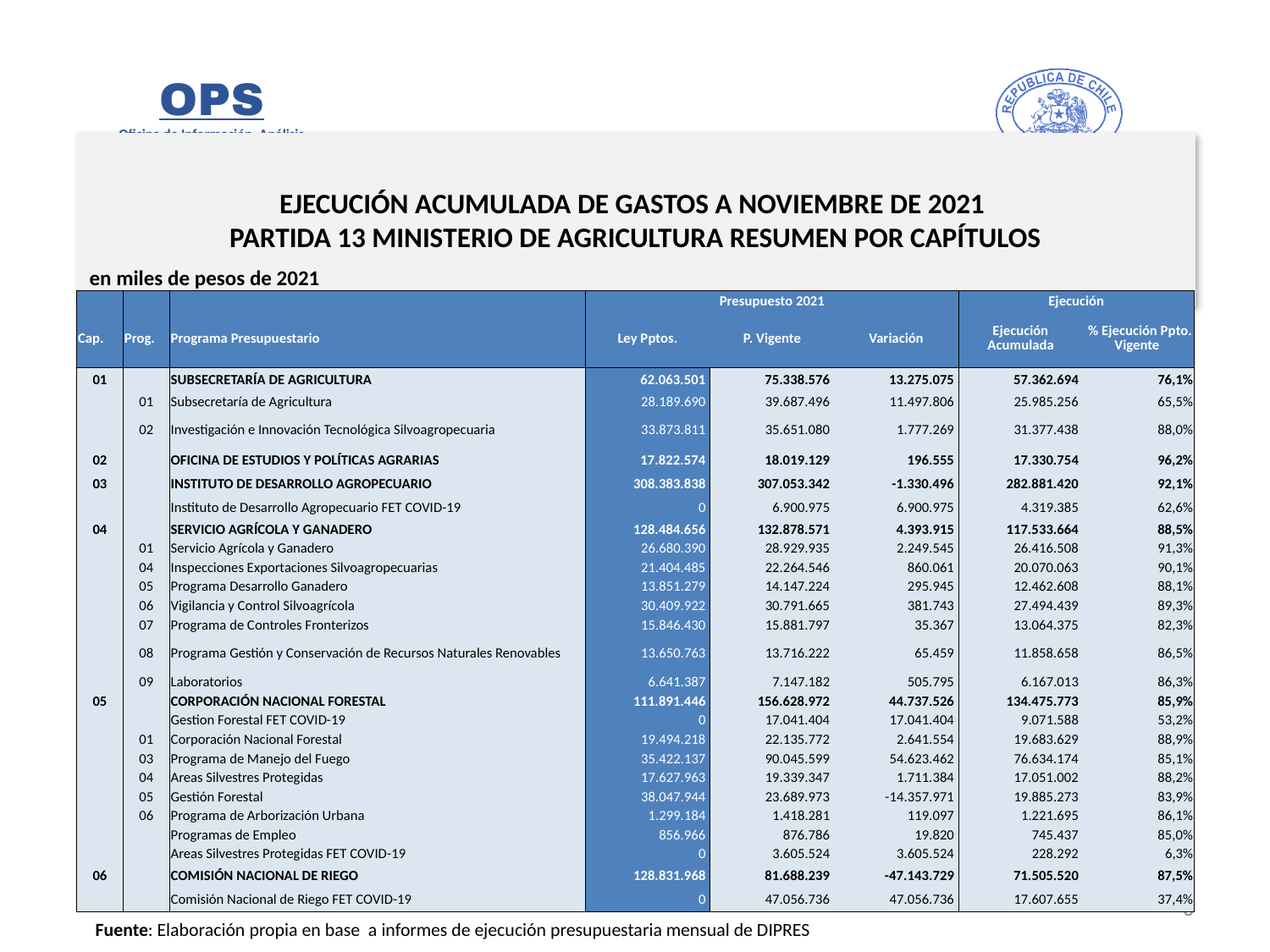

# EJECUCIÓN ACUMULADA DE GASTOS A NOVIEMBRE DE 2021 PARTIDA 13 MINISTERIO DE AGRICULTURA RESUMEN POR CAPÍTULOS
en miles de pesos de 2021
|  |  |  | Presupuesto 2021 |  |  | Ejecución |  |
| --- | --- | --- | --- | --- | --- | --- | --- |
| Cap. | Prog. | Programa Presupuestario | Ley Pptos. | P. Vigente | Variación | Ejecución Acumulada | % Ejecución Ppto. Vigente |
| 01 |  | SUBSECRETARÍA DE AGRICULTURA | 62.063.501 | 75.338.576 | 13.275.075 | 57.362.694 | 76,1% |
|  | 01 | Subsecretaría de Agricultura | 28.189.690 | 39.687.496 | 11.497.806 | 25.985.256 | 65,5% |
|  | 02 | Investigación e Innovación Tecnológica Silvoagropecuaria | 33.873.811 | 35.651.080 | 1.777.269 | 31.377.438 | 88,0% |
| 02 |  | OFICINA DE ESTUDIOS Y POLÍTICAS AGRARIAS | 17.822.574 | 18.019.129 | 196.555 | 17.330.754 | 96,2% |
| 03 |  | INSTITUTO DE DESARROLLO AGROPECUARIO | 308.383.838 | 307.053.342 | -1.330.496 | 282.881.420 | 92,1% |
|  |  | Instituto de Desarrollo Agropecuario FET COVID-19 | 0 | 6.900.975 | 6.900.975 | 4.319.385 | 62,6% |
| 04 |  | SERVICIO AGRÍCOLA Y GANADERO | 128.484.656 | 132.878.571 | 4.393.915 | 117.533.664 | 88,5% |
|  | 01 | Servicio Agrícola y Ganadero | 26.680.390 | 28.929.935 | 2.249.545 | 26.416.508 | 91,3% |
|  | 04 | Inspecciones Exportaciones Silvoagropecuarias | 21.404.485 | 22.264.546 | 860.061 | 20.070.063 | 90,1% |
|  | 05 | Programa Desarrollo Ganadero | 13.851.279 | 14.147.224 | 295.945 | 12.462.608 | 88,1% |
|  | 06 | Vigilancia y Control Silvoagrícola | 30.409.922 | 30.791.665 | 381.743 | 27.494.439 | 89,3% |
|  | 07 | Programa de Controles Fronterizos | 15.846.430 | 15.881.797 | 35.367 | 13.064.375 | 82,3% |
|  | 08 | Programa Gestión y Conservación de Recursos Naturales Renovables | 13.650.763 | 13.716.222 | 65.459 | 11.858.658 | 86,5% |
|  | 09 | Laboratorios | 6.641.387 | 7.147.182 | 505.795 | 6.167.013 | 86,3% |
| 05 |  | CORPORACIÓN NACIONAL FORESTAL | 111.891.446 | 156.628.972 | 44.737.526 | 134.475.773 | 85,9% |
|  |  | Gestion Forestal FET COVID-19 | 0 | 17.041.404 | 17.041.404 | 9.071.588 | 53,2% |
|  | 01 | Corporación Nacional Forestal | 19.494.218 | 22.135.772 | 2.641.554 | 19.683.629 | 88,9% |
|  | 03 | Programa de Manejo del Fuego | 35.422.137 | 90.045.599 | 54.623.462 | 76.634.174 | 85,1% |
|  | 04 | Areas Silvestres Protegidas | 17.627.963 | 19.339.347 | 1.711.384 | 17.051.002 | 88,2% |
|  | 05 | Gestión Forestal | 38.047.944 | 23.689.973 | -14.357.971 | 19.885.273 | 83,9% |
|  | 06 | Programa de Arborización Urbana | 1.299.184 | 1.418.281 | 119.097 | 1.221.695 | 86,1% |
|  |  | Programas de Empleo | 856.966 | 876.786 | 19.820 | 745.437 | 85,0% |
|  |  | Areas Silvestres Protegidas FET COVID-19 | 0 | 3.605.524 | 3.605.524 | 228.292 | 6,3% |
| 06 |  | COMISIÓN NACIONAL DE RIEGO | 128.831.968 | 81.688.239 | -47.143.729 | 71.505.520 | 87,5% |
|  |  | Comisión Nacional de Riego FET COVID-19 | 0 | 47.056.736 | 47.056.736 | 17.607.655 | 37,4% |
6
Fuente: Elaboración propia en base  a informes de ejecución presupuestaria mensual de DIPRES